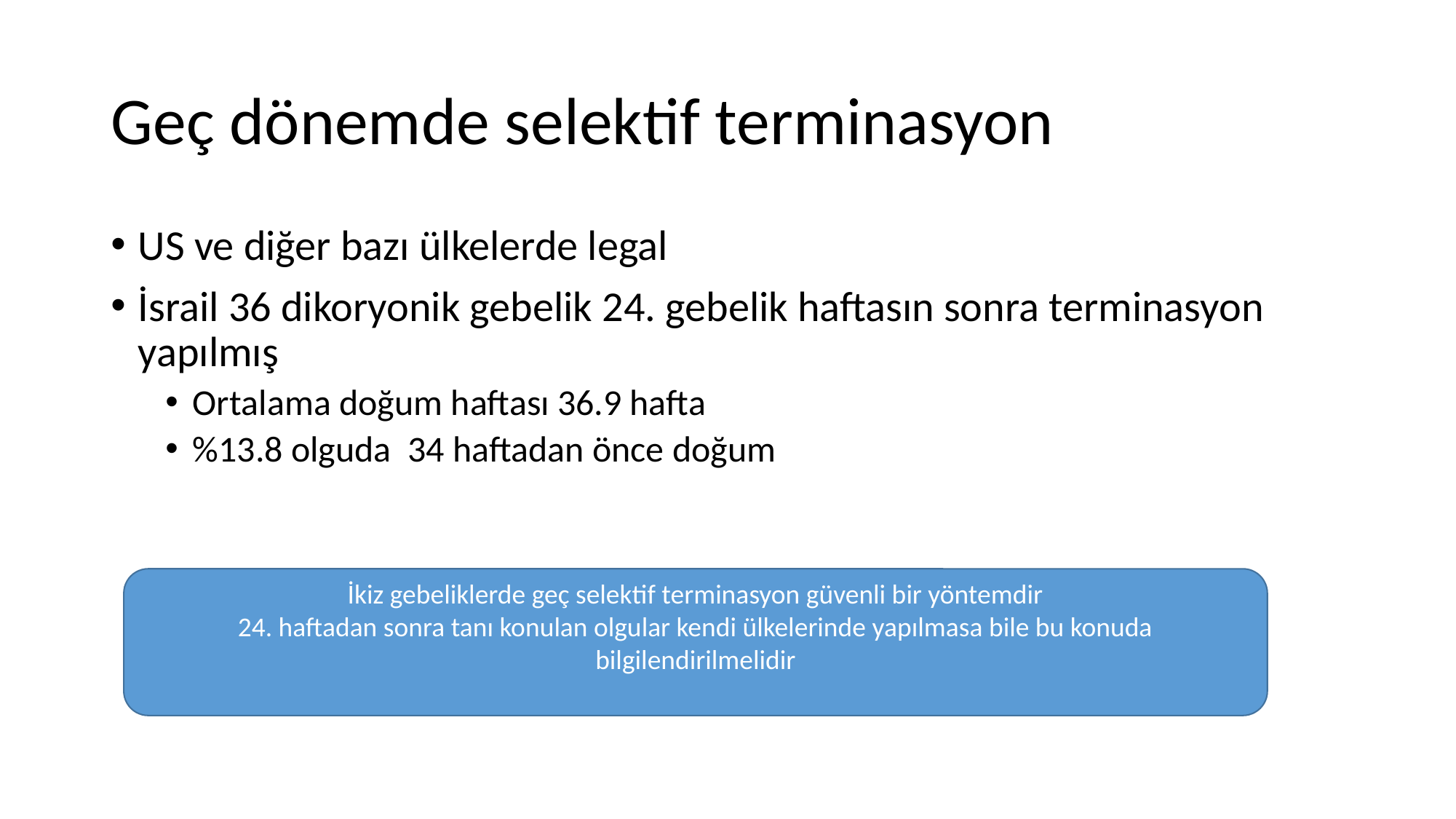

# Geç dönemde selektif terminasyon
US ve diğer bazı ülkelerde legal
İsrail 36 dikoryonik gebelik 24. gebelik haftasın sonra terminasyon yapılmış
Ortalama doğum haftası 36.9 hafta
%13.8 olguda  34 haftadan önce doğum

İkiz gebeliklerde geç selektif terminasyon güvenli bir yöntemdir
24. haftadan sonra tanı konulan olgular kendi ülkelerinde yapılmasa bile bu konuda bilgilendirilmelidir